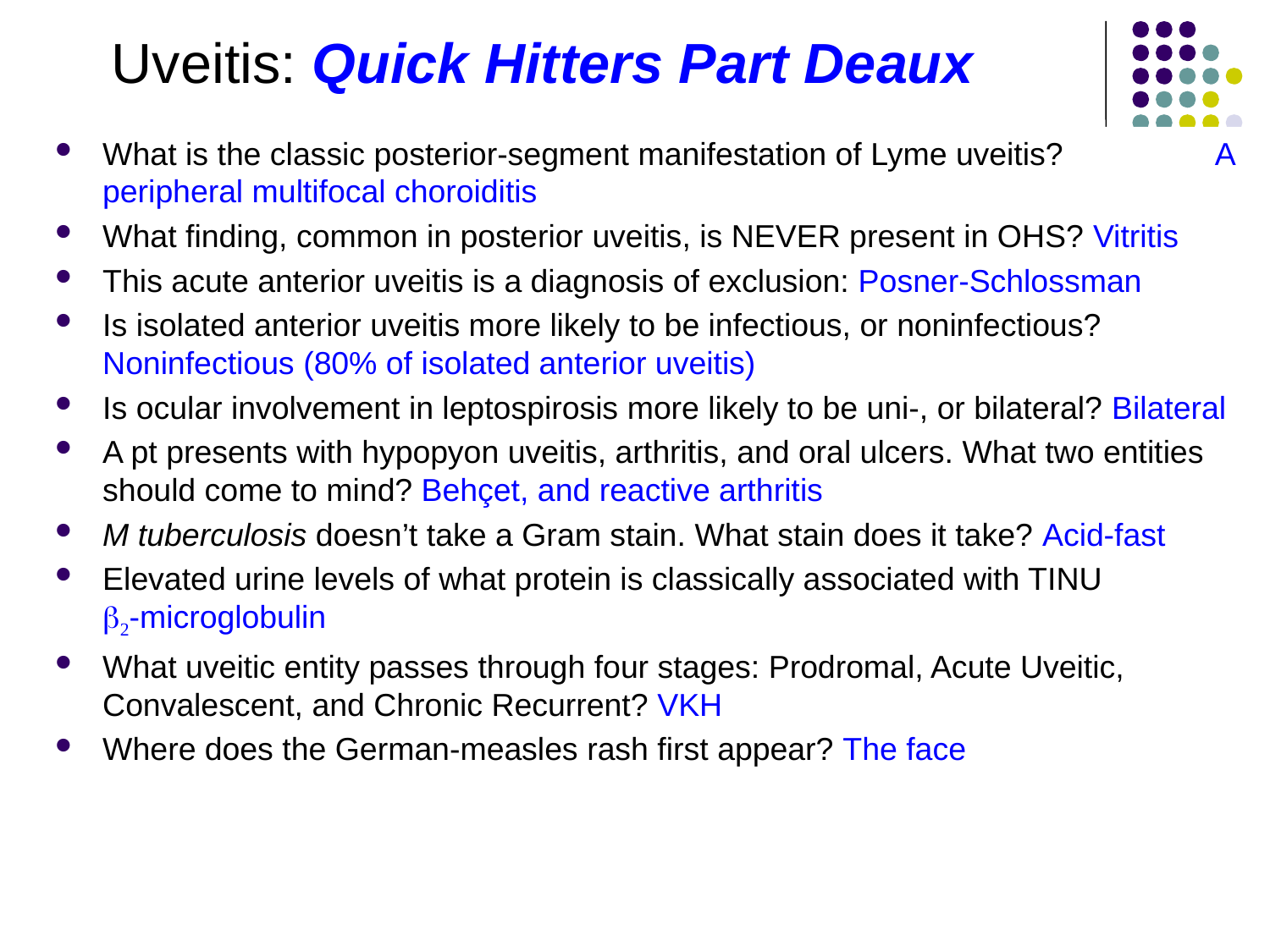

Uveitis: Quick Hitters Part Deaux
What is the classic posterior-segment manifestation of Lyme uveitis?                 A peripheral multifocal choroiditis
What finding, common in posterior uveitis, is NEVER present in OHS? Vitritis
This acute anterior uveitis is a diagnosis of exclusion: Posner-Schlossman
Is isolated anterior uveitis more likely to be infectious, or noninfectious? Noninfectious (80% of isolated anterior uveitis)
Is ocular involvement in leptospirosis more likely to be uni-, or bilateral? Bilateral
A pt presents with hypopyon uveitis, arthritis, and oral ulcers. What two entities should come to mind? Behçet, and reactive arthritis
M tuberculosis doesn’t take a Gram stain. What stain does it take? Acid-fast
Elevated urine levels of what protein is classically associated with TINU           β2-microglobulin
What uveitic entity passes through four stages: Prodromal, Acute Uveitic, Convalescent, and Chronic Recurrent? VKH
Where does the German-measles rash first appear? The face